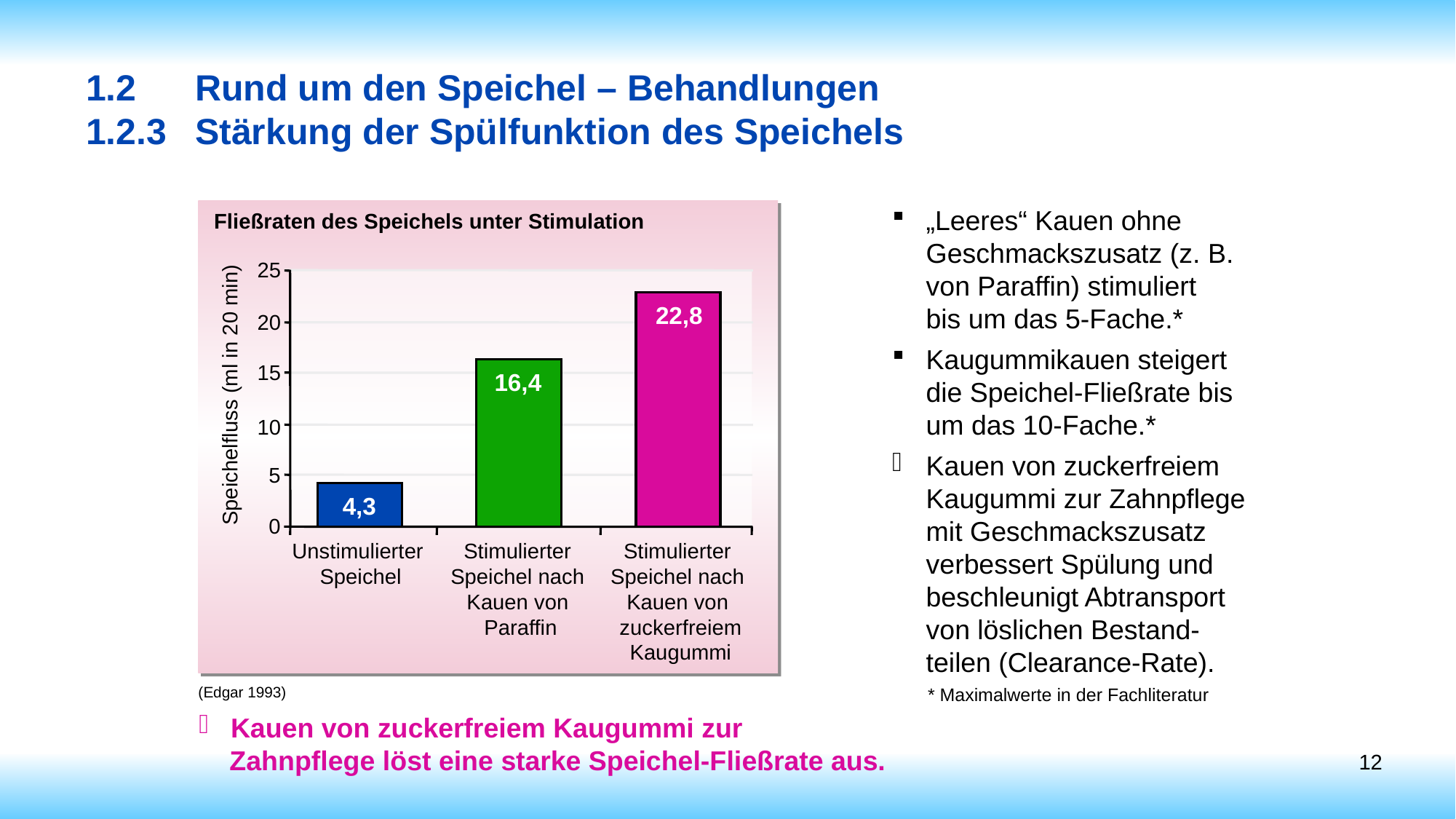

1.2	Rund um den Speichel – Behandlungen
1.2.3	Stärkung der Spülfunktion des Speichels

Fließraten des Speichels unter Stimulation
„Leeres“ Kauen ohne Geschmackszusatz (z. B.
von Paraffin) stimuliert
bis um das 5-Fache.*
Kaugummikauen steigert die Speichel-Fließrate bis um das 10-Fache.*
Kauen von zuckerfreiem Kaugummi zur Zahnpflege mit Geschmackszusatz verbessert Spülung und beschleunigt Abtransport von löslichen Bestand-teilen (Clearance-Rate).
       * Maximalwerte in der Fachliteratur
25

22,8
20

15

16,4

Speichelfluss (ml in 20 min)
10

5

4,3
0

Stimulierter
Speichel nach
Kauen von
Paraffin
Stimulierter
Speichel nach
Kauen von
zuckerfreiem
Kaugummi
Unstimulierter
Speichel
(Edgar 1993)
Kauen von zuckerfreiem Kaugummi zur
    Zahnpflege löst eine starke Speichel-Fließrate aus.
12